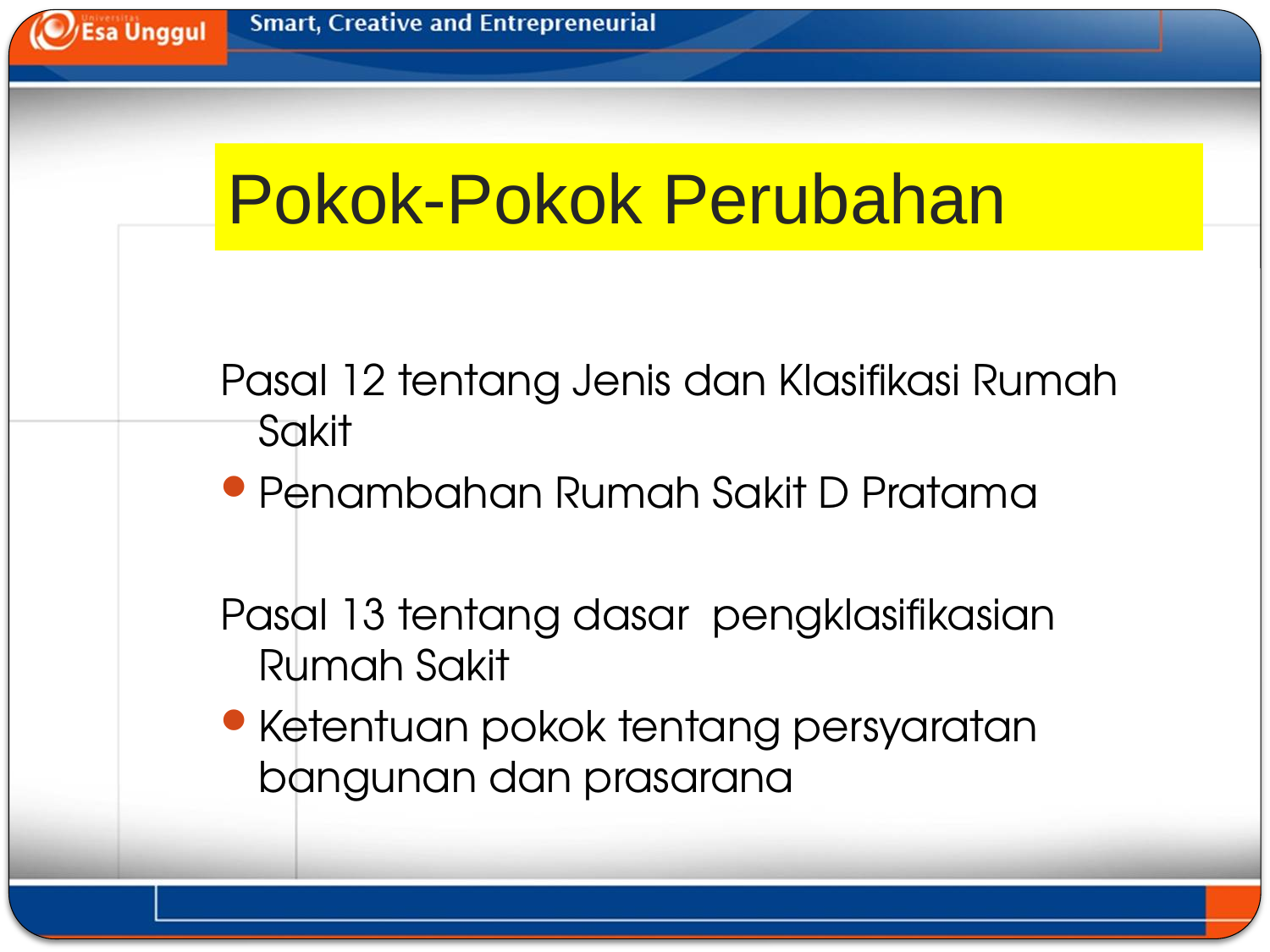

# Pokok-Pokok Perubahan
Pasal 12 tentang Jenis dan Klasifikasi Rumah Sakit
Penambahan Rumah Sakit D Pratama

Pasal 13 tentang dasar  pengklasifikasian Rumah Sakit
Ketentuan pokok tentang persyaratan bangunan dan prasarana